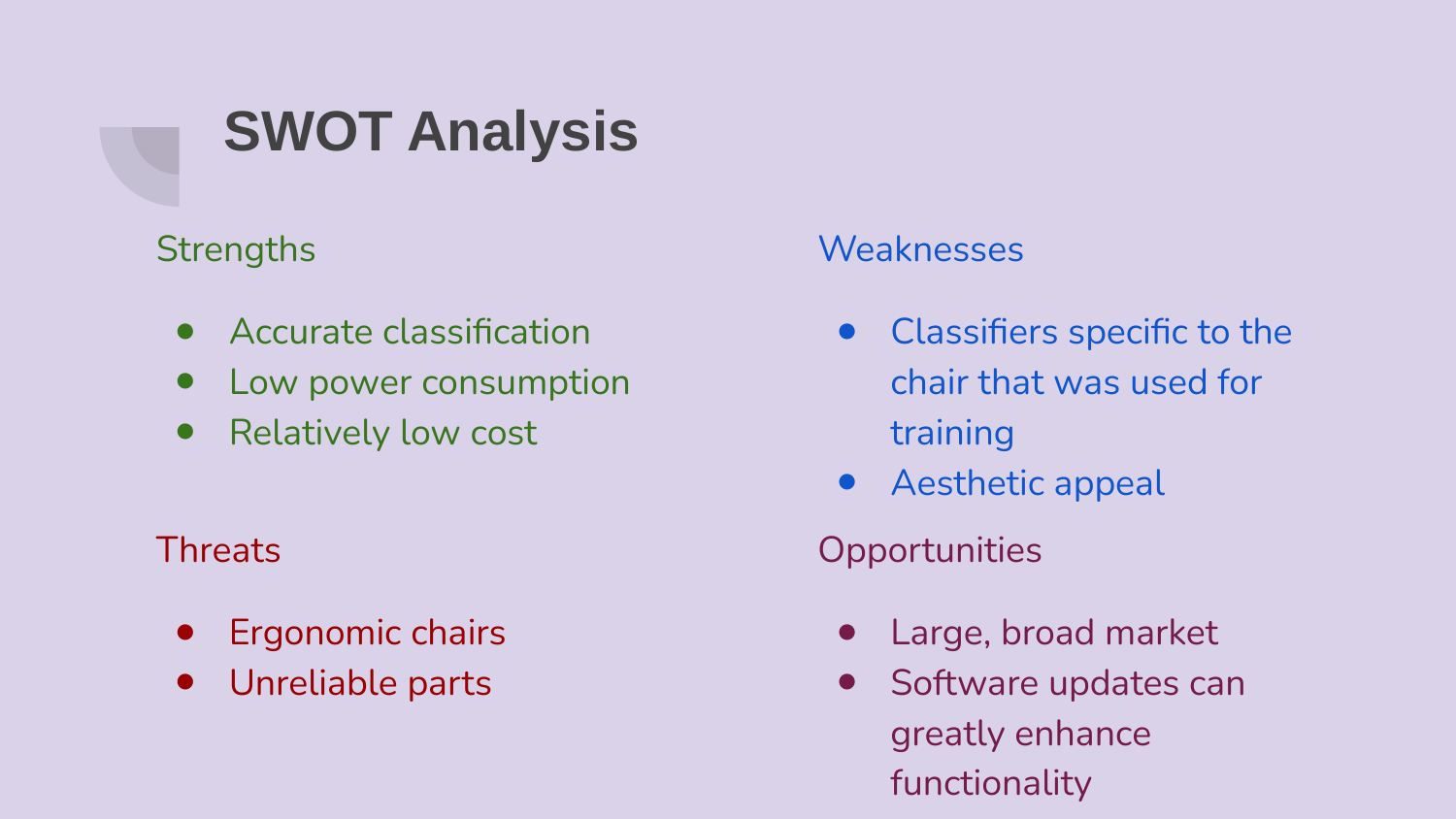

# SWOT Analysis
Strengths
Accurate classification
Low power consumption
Relatively low cost

Weaknesses
Classifiers specific to the chair that was used for training
Aesthetic appeal
Threats
Ergonomic chairs
Unreliable parts

Opportunities
Large, broad market
Software updates can greatly enhance functionality